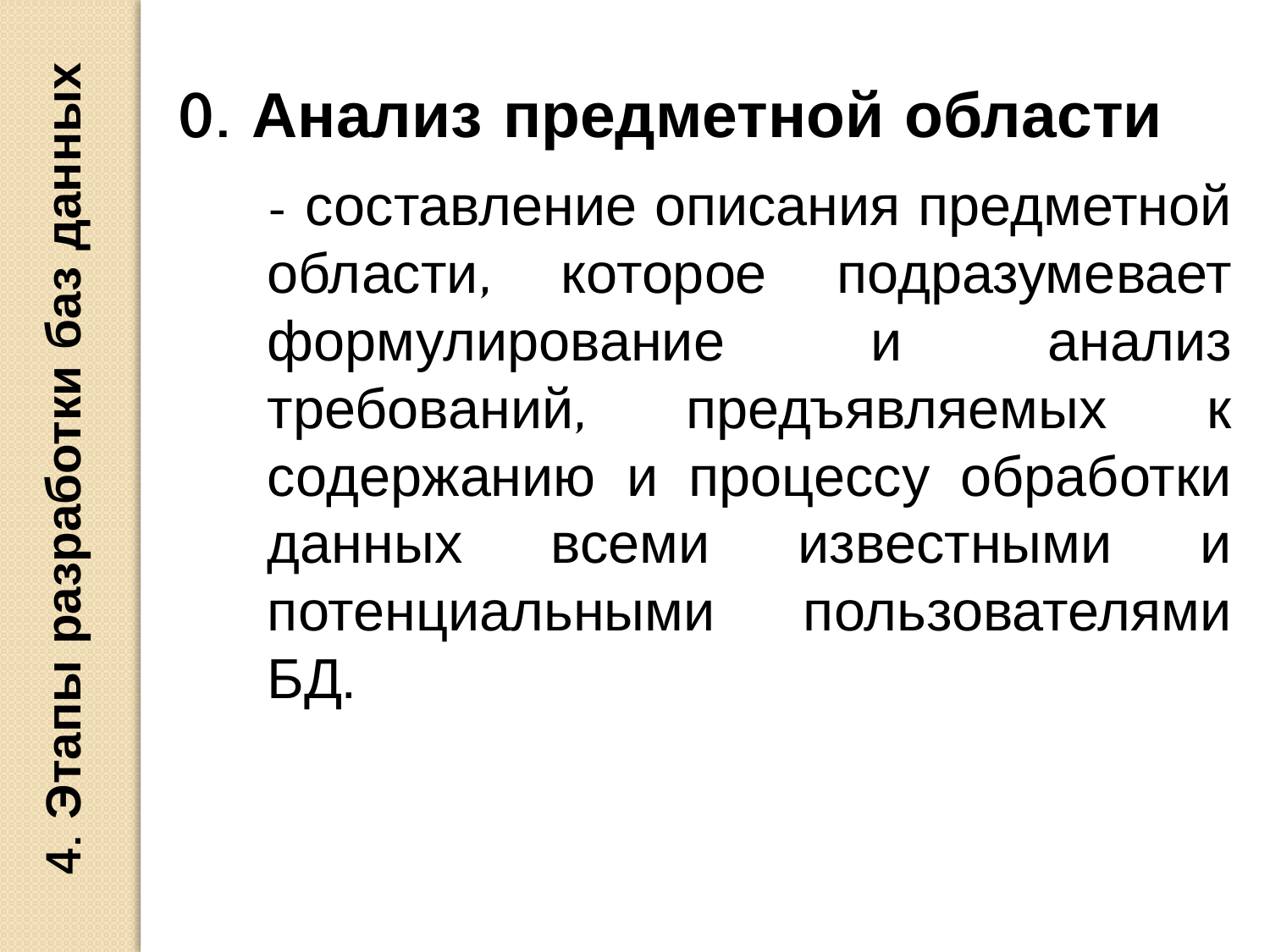

0. Анализ предметной области
- составление описания предметной области, которое подразумевает формулирование и анализ требований, предъявляемых к содержанию и процессу обработки данных всеми известными и потенциальными пользователями БД.
4. Этапы разработки баз данных